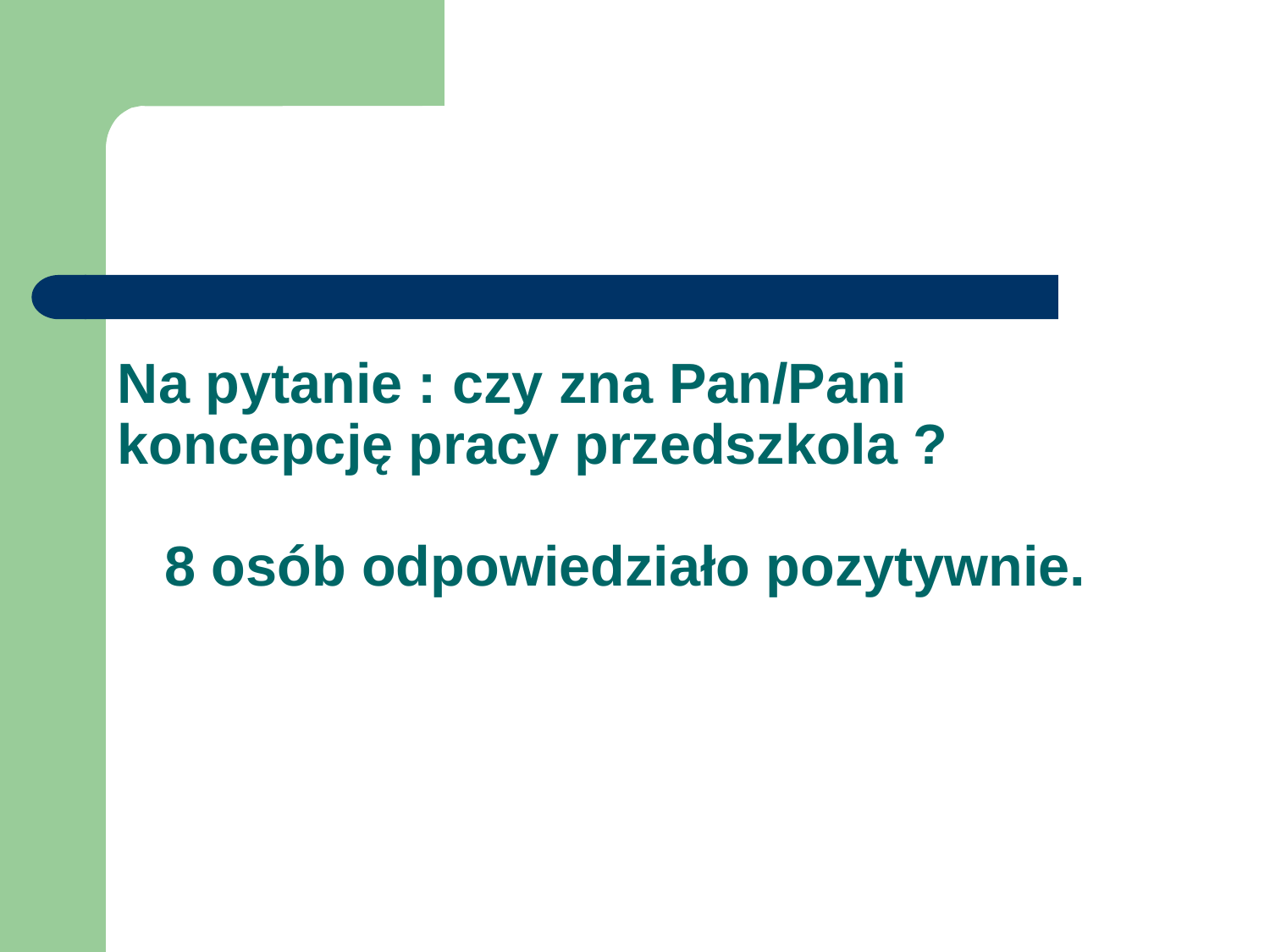

# Na pytanie : czy zna Pan/Pani koncepcję pracy przedszkola ? 8 osób odpowiedziało pozytywnie.